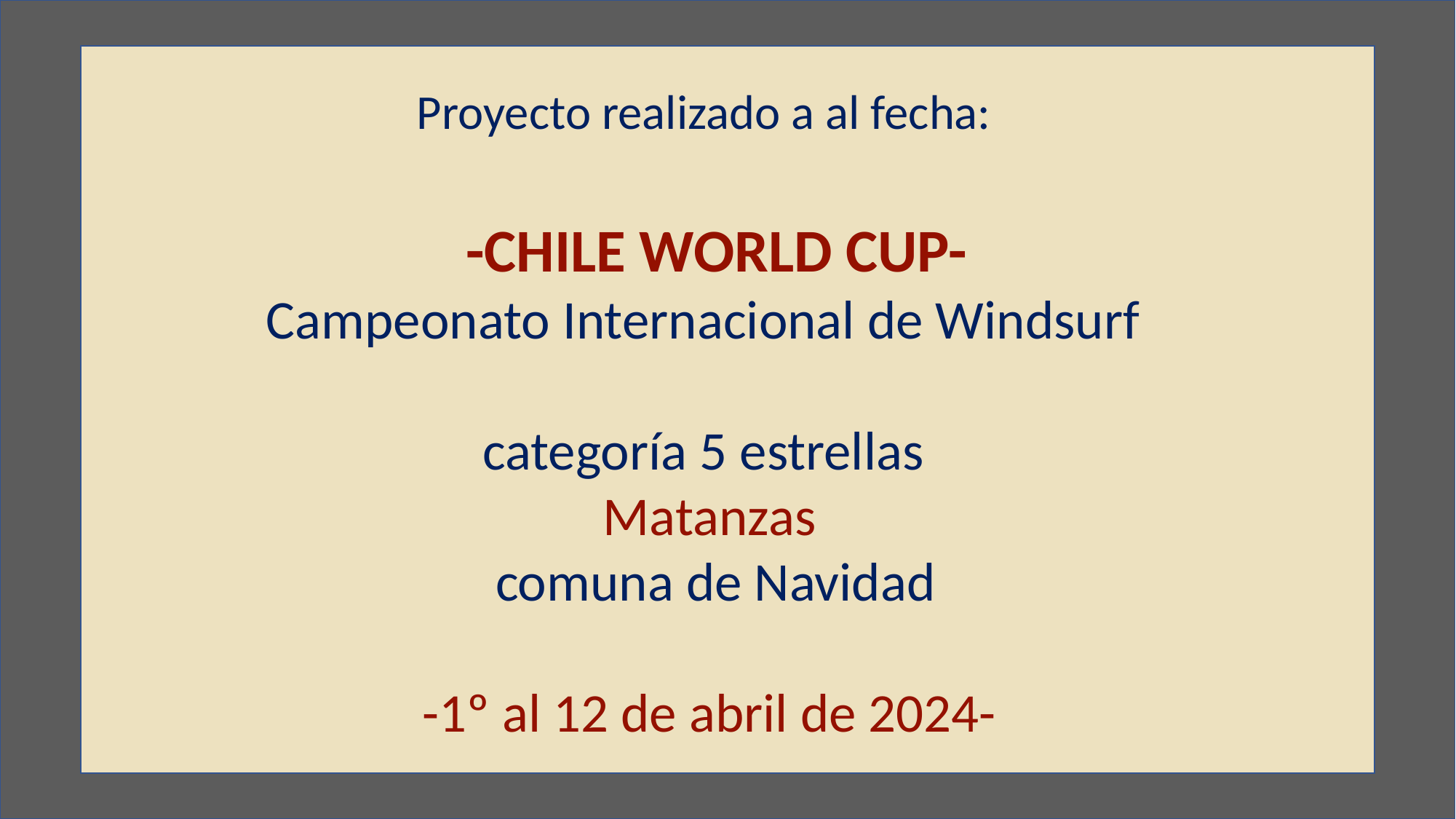

Proyecto realizado a al fecha:

 -CHILE WORLD CUP-
Campeonato Internacional de Windsurf

categoría 5 estrellas
Matanzas
 comuna de Navidad

-1º al 12 de abril de 2024-